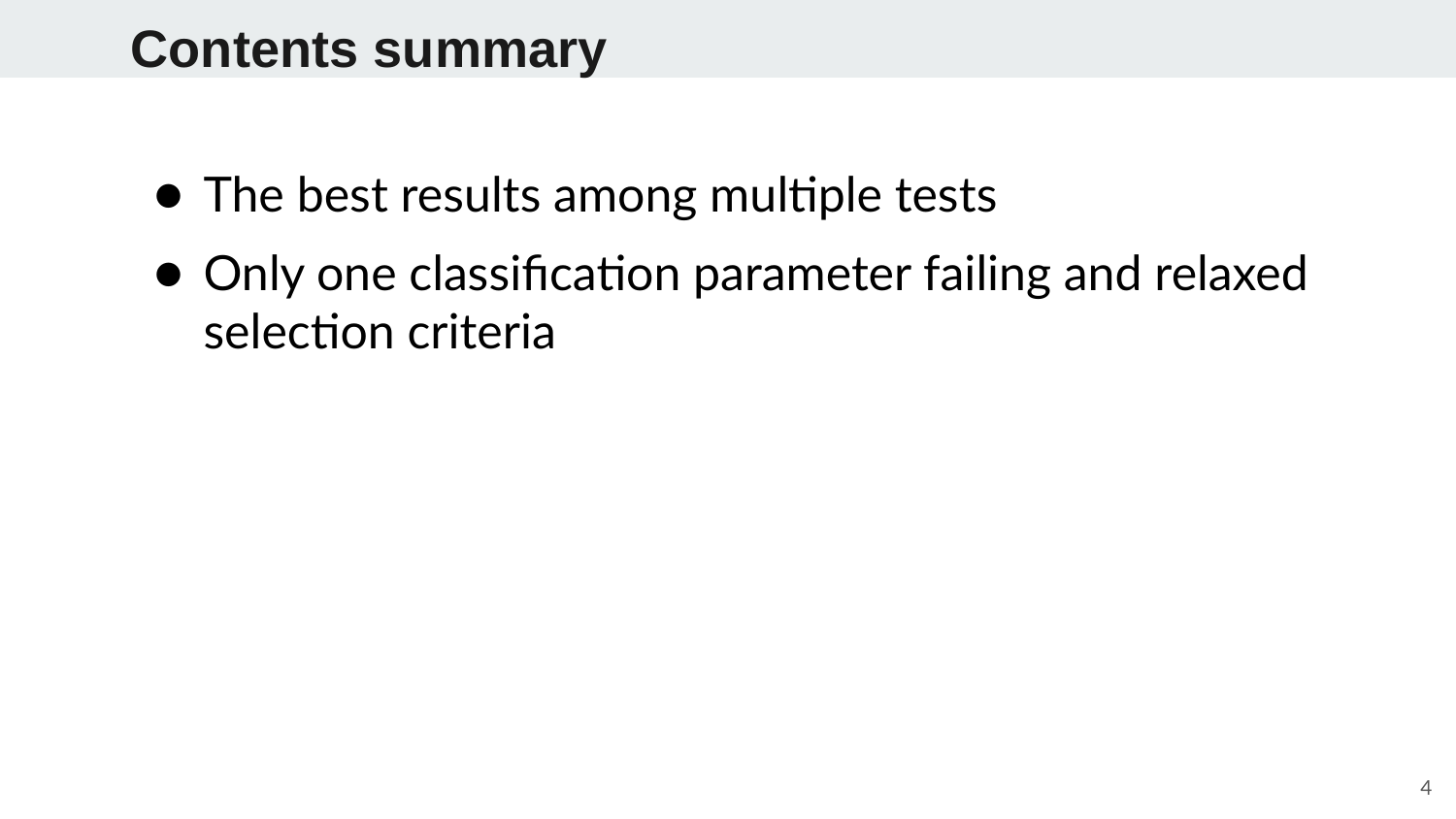

# Contents summary
The best results among multiple tests
Only one classification parameter failing and relaxed selection criteria

4